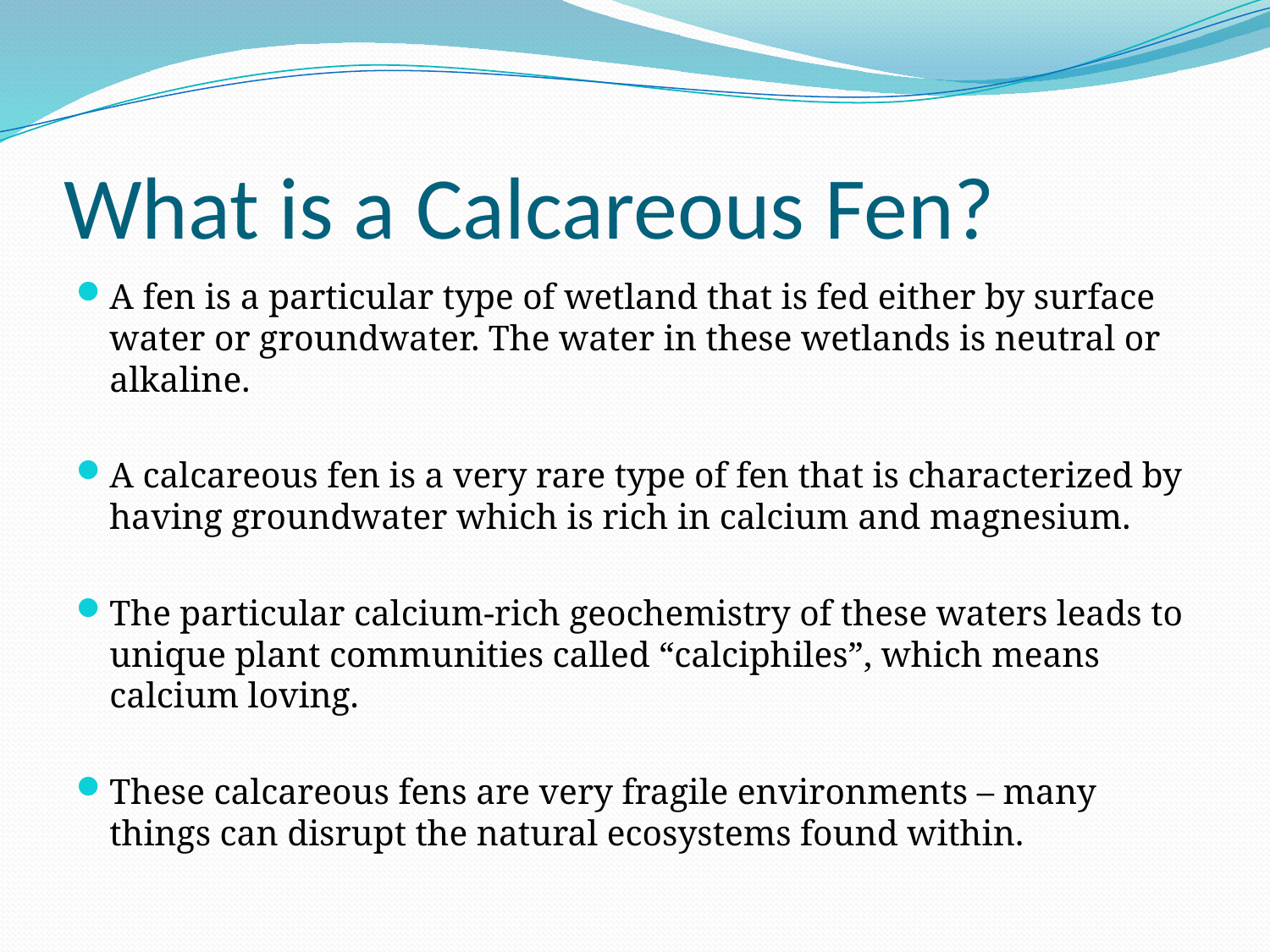

# What is a Calcareous Fen?
A fen is a particular type of wetland that is fed either by surface water or groundwater. The water in these wetlands is neutral or alkaline.

A calcareous fen is a very rare type of fen that is characterized by having groundwater which is rich in calcium and magnesium.

The particular calcium-rich geochemistry of these waters leads to unique plant communities called “calciphiles”, which means calcium loving.

These calcareous fens are very fragile environments – many things can disrupt the natural ecosystems found within.